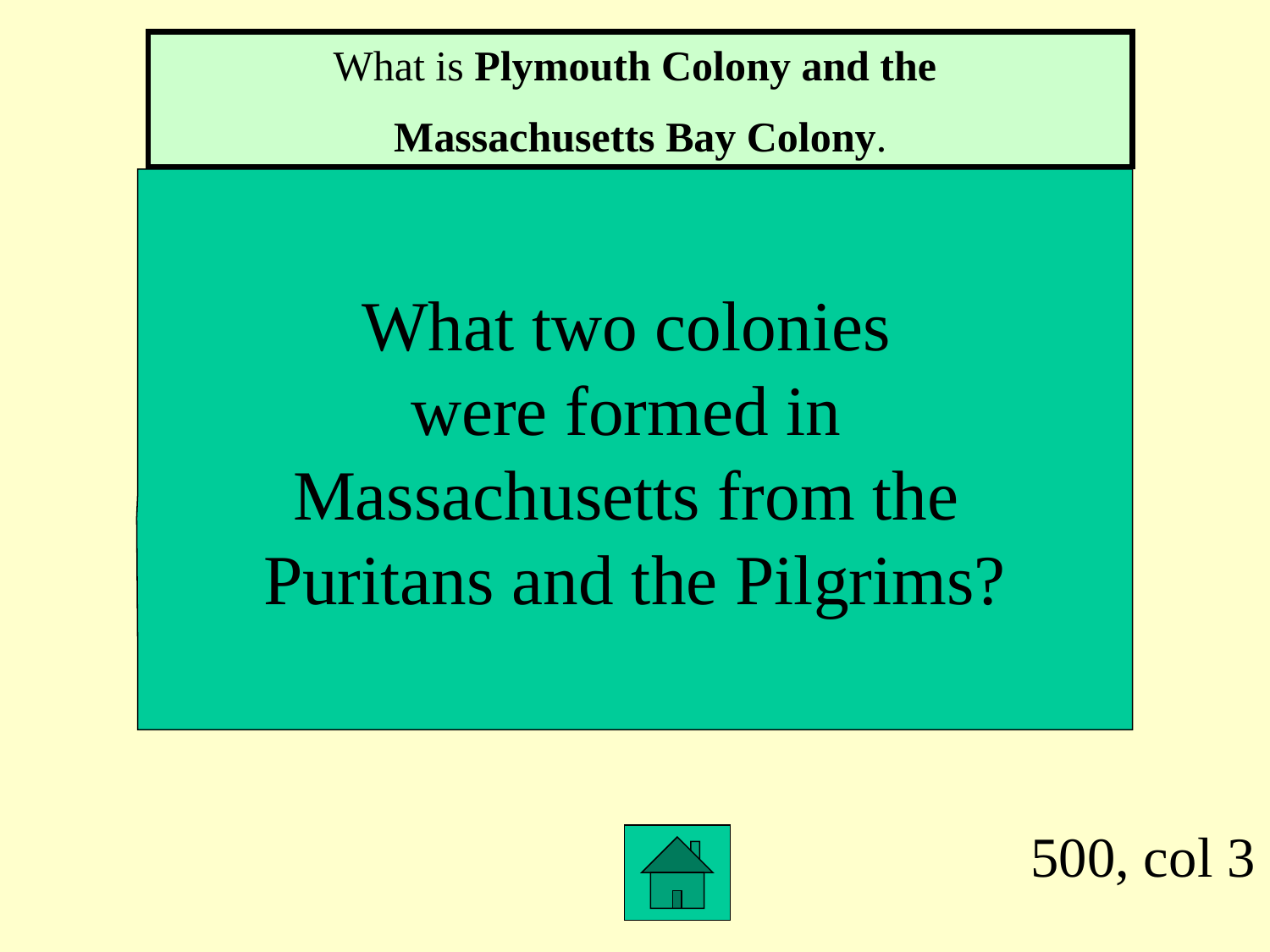

What is Plymouth Colony and the
Massachusetts Bay Colony.
What two colonies
were formed in
Massachusetts from the
Puritans and the Pilgrims?
500, col 3